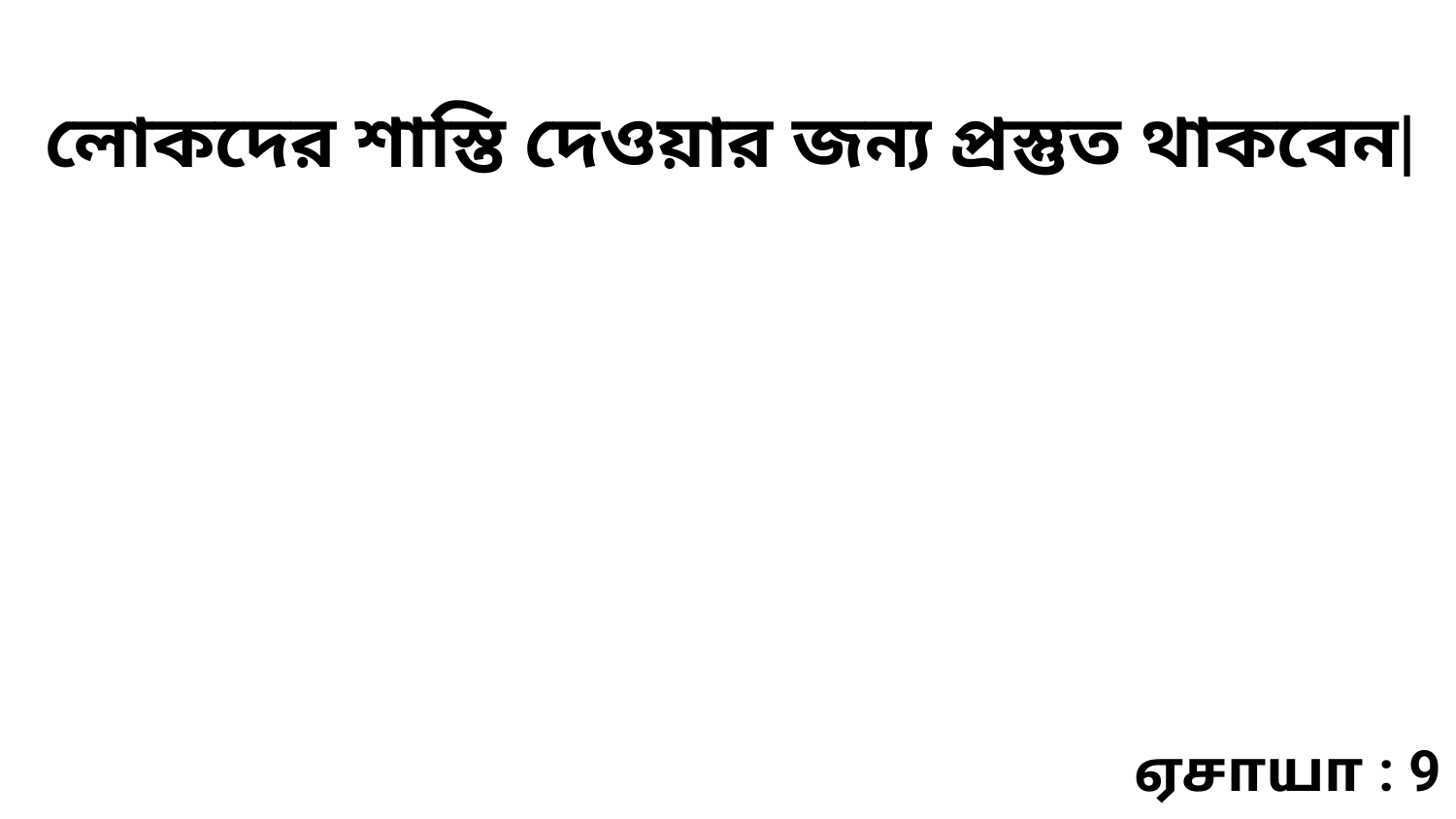

লোকদের শাস্তি দেওয়ার জন্য প্রস্তুত থাকবেন|
ஏசாயா : 9